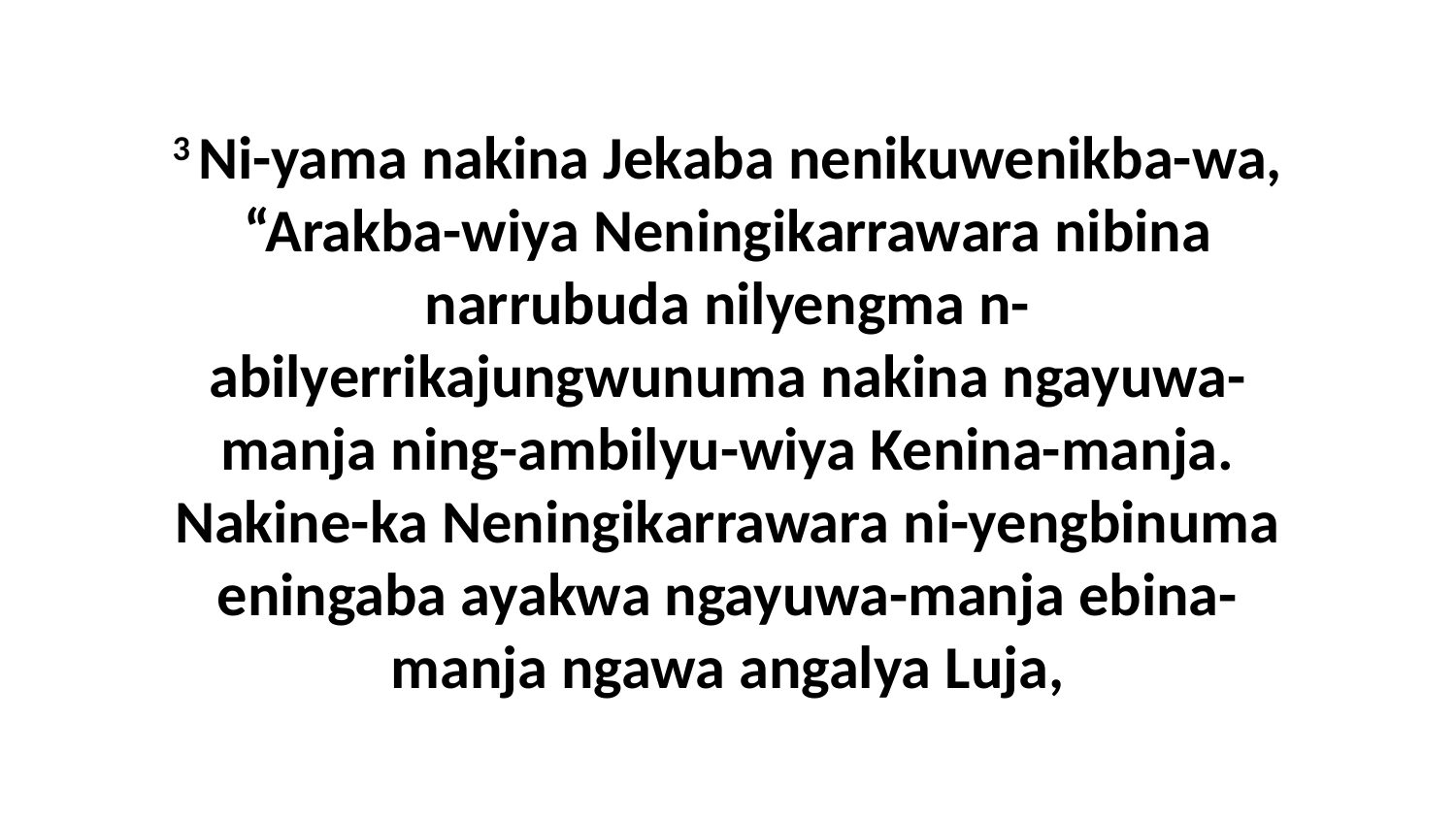

3 Ni-yama nakina Jekaba nenikuwenikba-wa, “Arakba-wiya Neningikarrawara nibina narrubuda nilyengma n-abilyerrikajungwunuma nakina ngayuwa-manja ning-ambilyu-wiya Kenina-manja. Nakine-ka Neningikarrawara ni-yengbinuma eningaba ayakwa ngayuwa-manja ebina-manja ngawa angalya Luja,